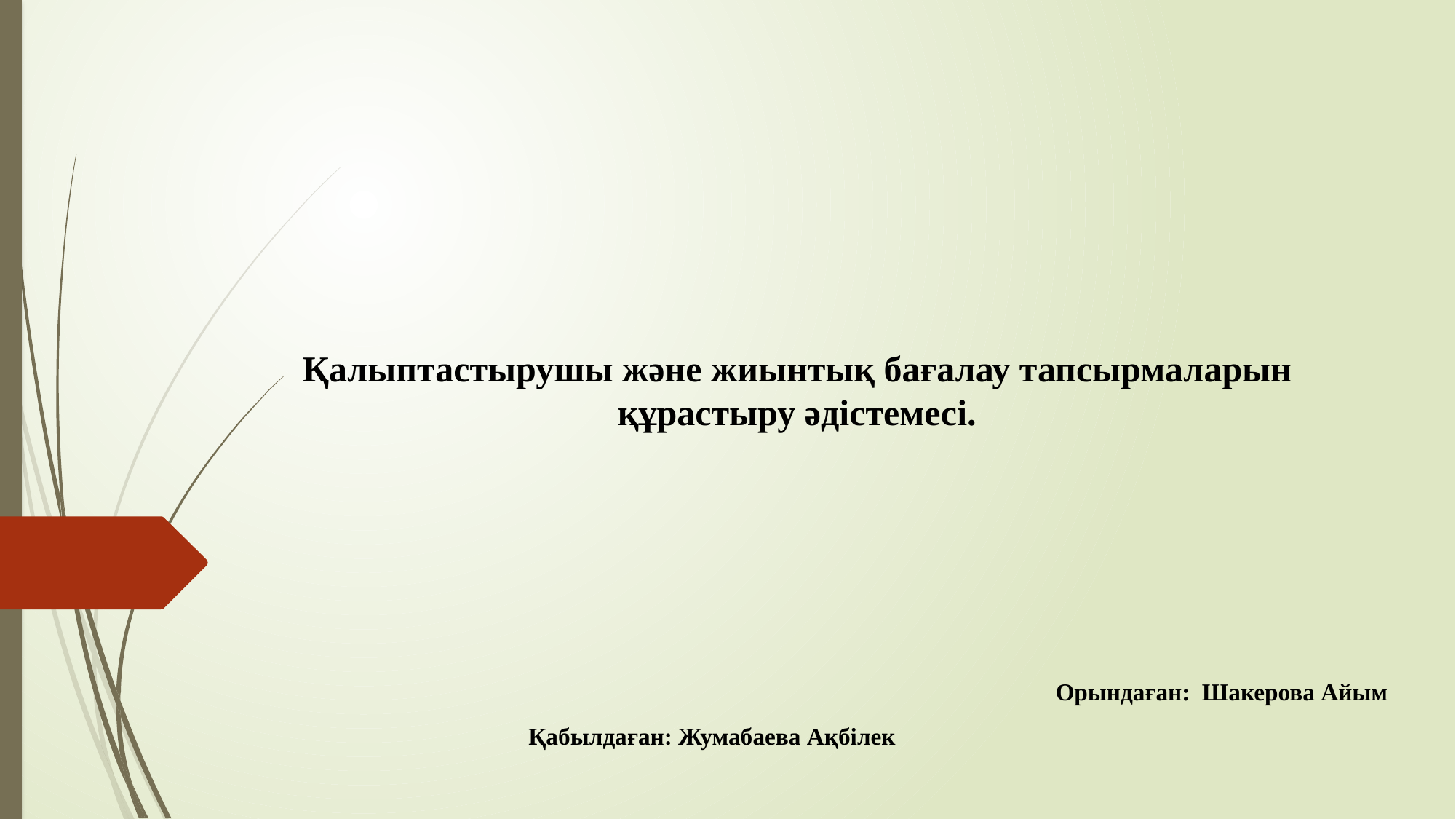

# Қалыптастырушы және жиынтық бағалау тапсырмаларын құрастыру әдістемесі.
Орындаған:  Шакерова Айым
Қабылдаған: Жумабаева Ақбілек